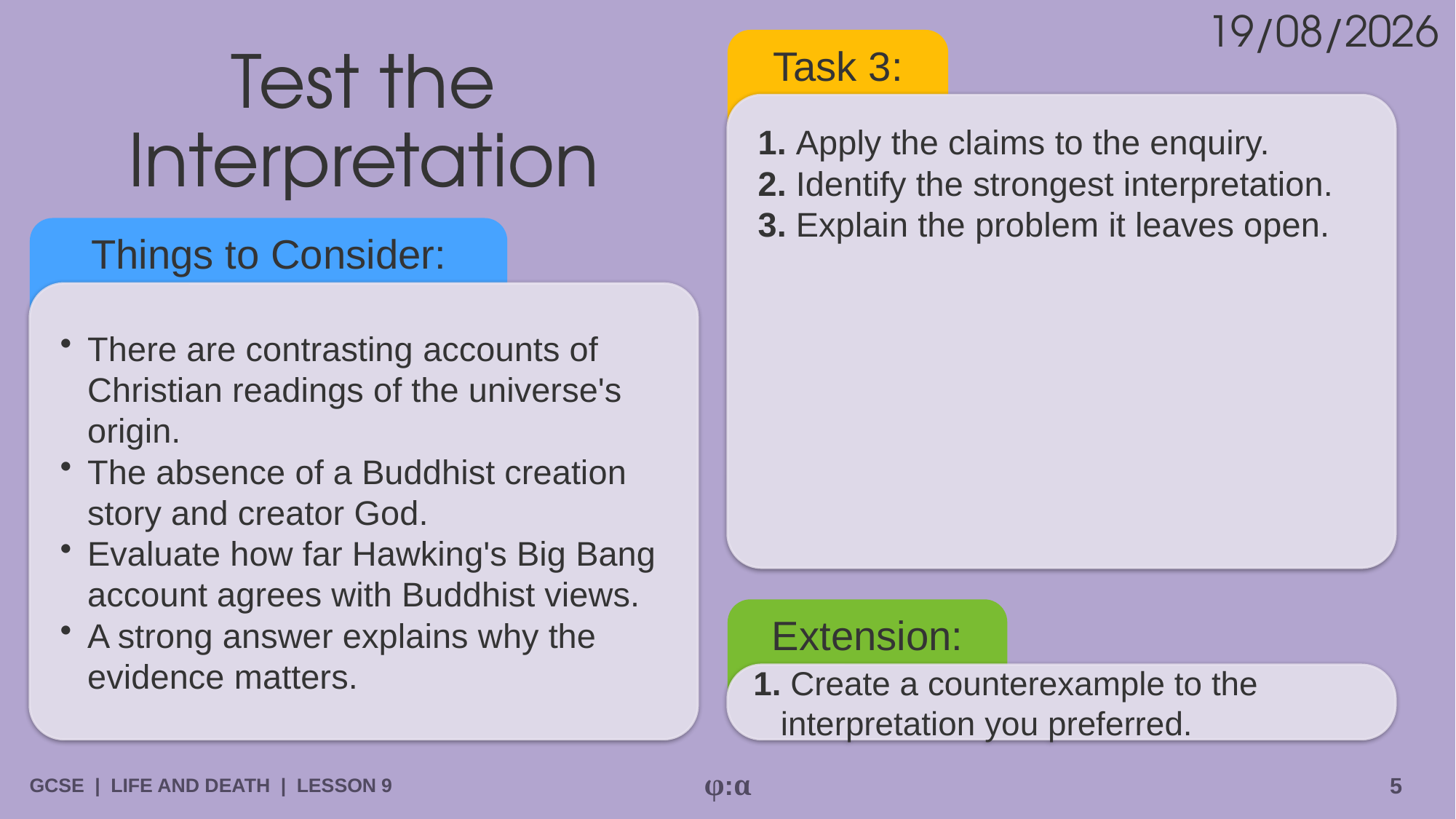

19/08/2026
# Test the Interpretation
Task 3:
1. Apply the claims to the enquiry.
2. Identify the strongest interpretation.
3. Explain the problem it leaves open.
Things to Consider:
​There are contrasting accounts of Christian readings of the universe's origin.
​The absence of a Buddhist creation story and creator God.
​Evaluate how far Hawking's Big Bang account agrees with Buddhist views.
​A strong answer explains why the evidence matters.
Extension:
1. Create a counterexample to the interpretation you preferred.
GCSE  |  LIFE AND DEATH  |  LESSON 9
φ:α
5